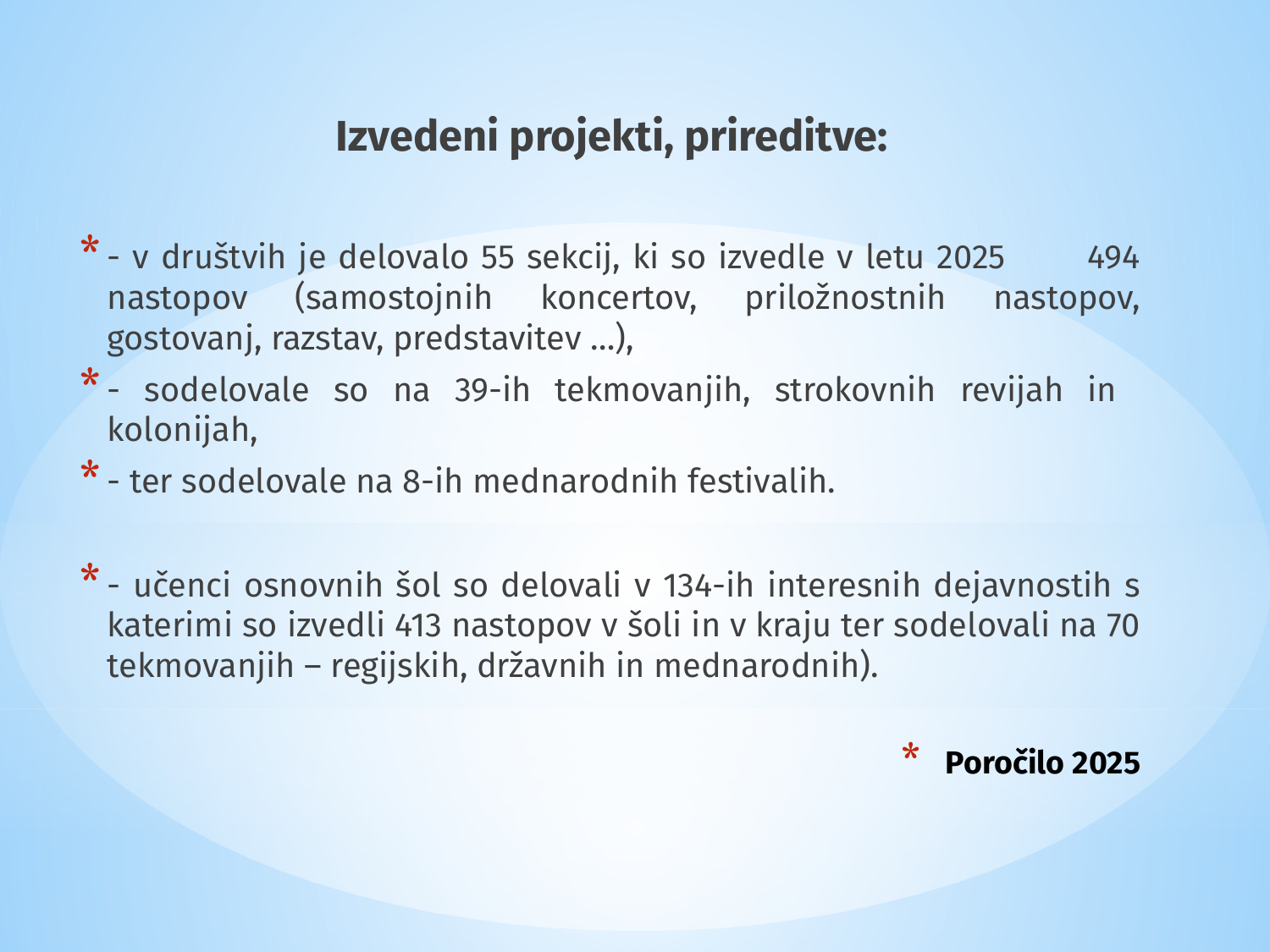

Izvedeni projekti, prireditve:

- v društvih je delovalo 55 sekcij, ki so izvedle v letu 2025       494 nastopov (samostojnih koncertov, priložnostnih nastopov, gostovanj, razstav, predstavitev …),
- sodelovale so na 39-ih tekmovanjih, strokovnih revijah in  kolonijah,
- ter sodelovale na 8-ih mednarodnih festivalih.

- učenci osnovnih šol so delovali v 134-ih interesnih dejavnostih s katerimi so izvedli 413 nastopov v šoli in v kraju ter sodelovali na 70 tekmovanjih – regijskih, državnih in mednarodnih).
# Poročilo 2025